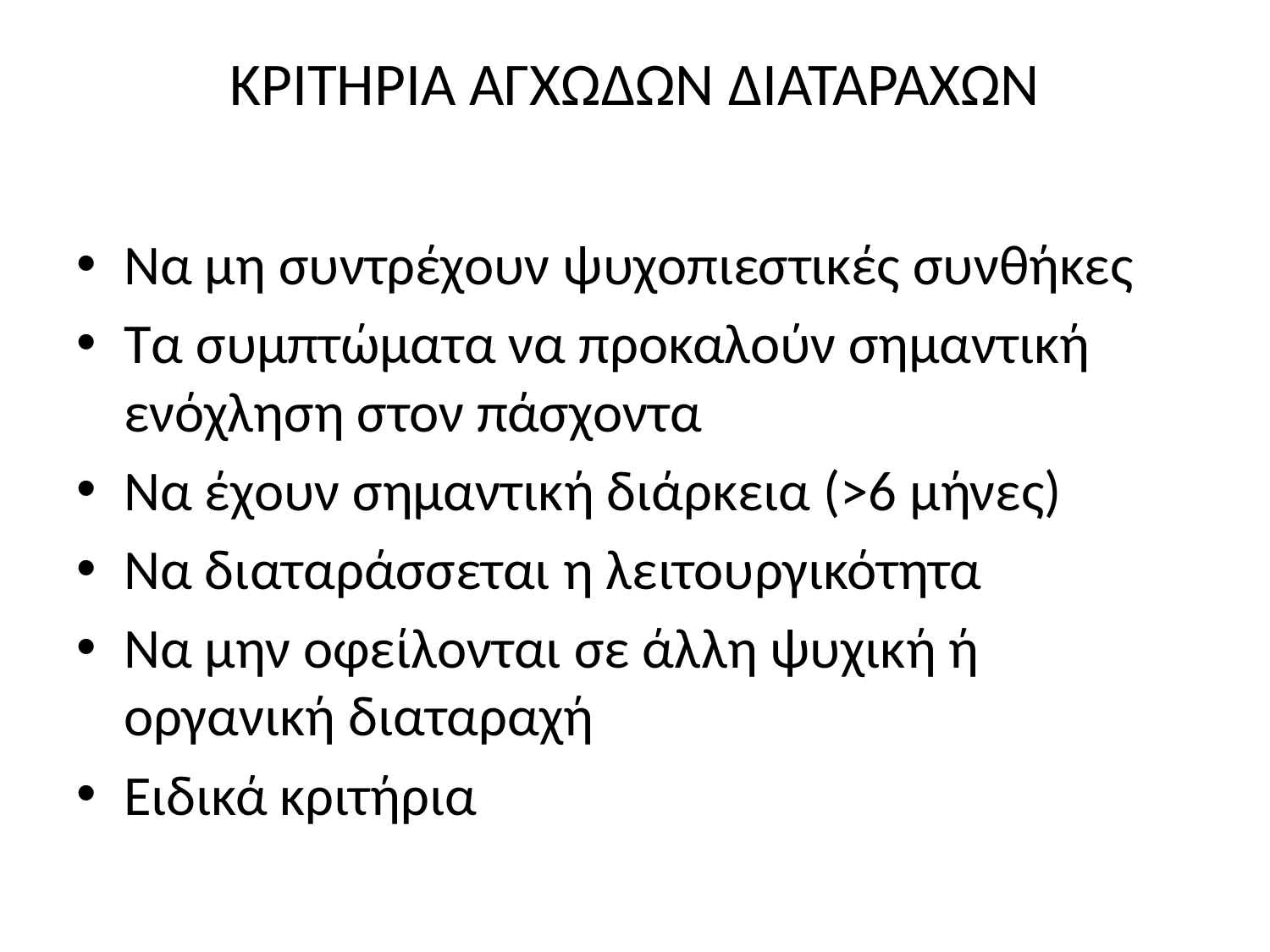

# ΚΡΙΤΗΡΙΑ ΑΓΧΩΔΩΝ ΔΙΑΤΑΡΑΧΩΝ
Να μη συντρέχουν ψυχοπιεστικές συνθήκες
Τα συμπτώματα να προκαλούν σημαντική ενόχληση στον πάσχοντα
Να έχουν σημαντική διάρκεια (>6 μήνες)
Να διαταράσσεται η λειτουργικότητα
Να μην οφείλονται σε άλλη ψυχική ή οργανική διαταραχή
Ειδικά κριτήρια